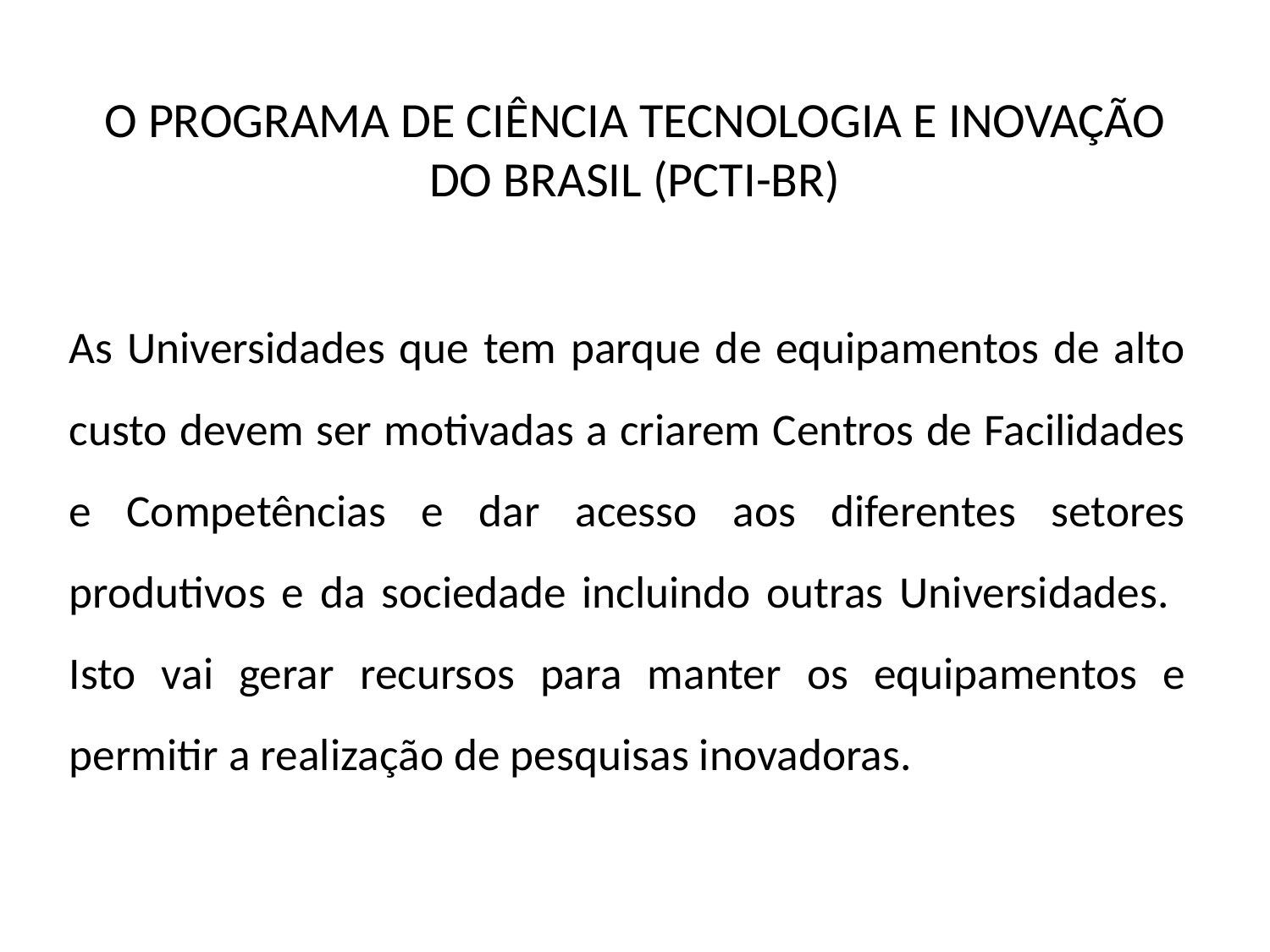

# O PROGRAMA DE CIÊNCIA TECNOLOGIA E INOVAÇÃO DO BRASIL (PCTI-BR)

As Universidades que tem parque de equipamentos de alto custo devem ser motivadas a criarem Centros de Facilidades e Competências e dar acesso aos diferentes setores produtivos e da sociedade incluindo outras Universidades.  Isto vai gerar recursos para manter os equipamentos e permitir a realização de pesquisas inovadoras.